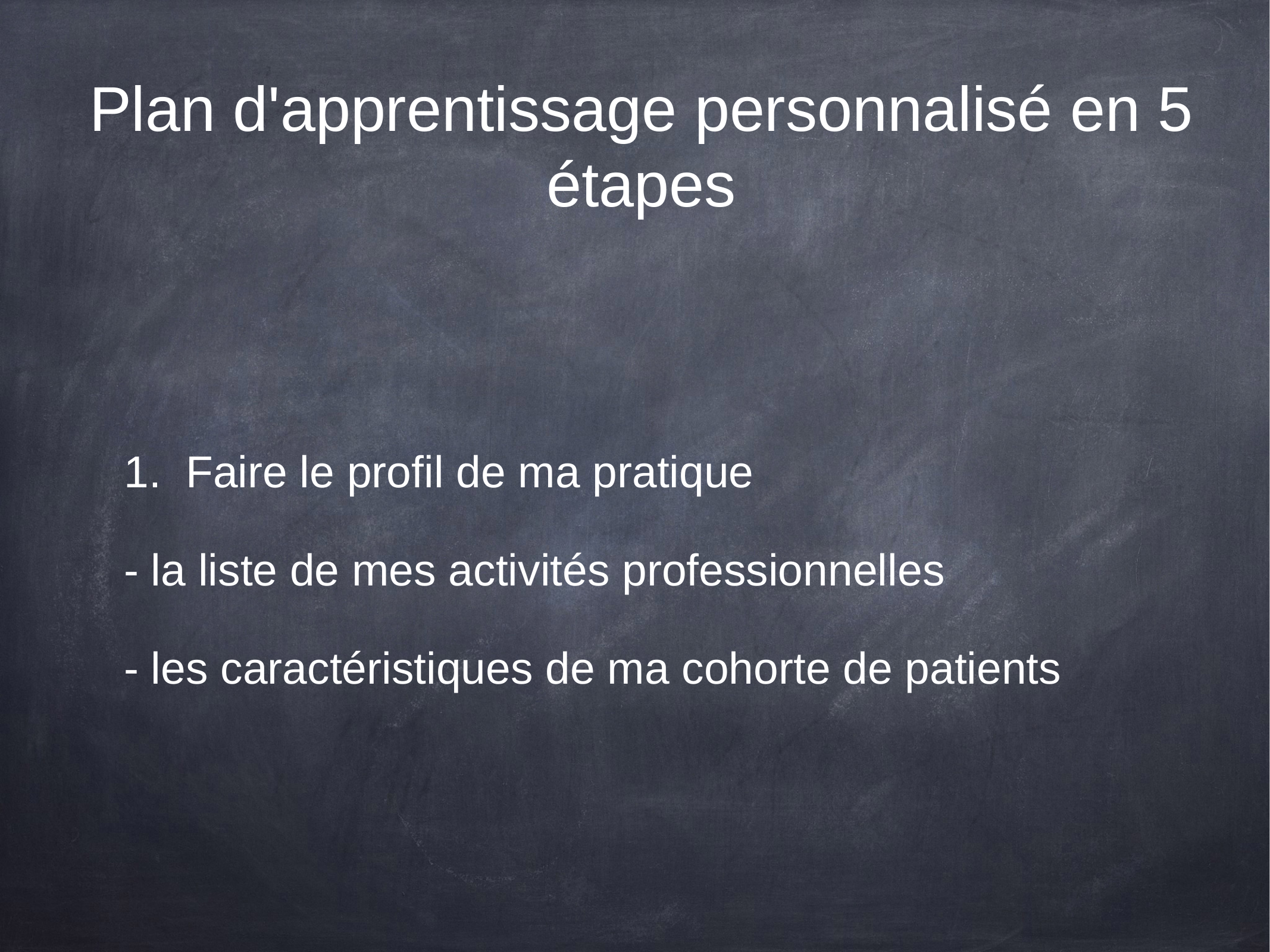

# Plan d'apprentissage personnalisé en 5 étapes
Faire le profil de ma pratique
- la liste de mes activités professionnelles
- les caractéristiques de ma cohorte de patients